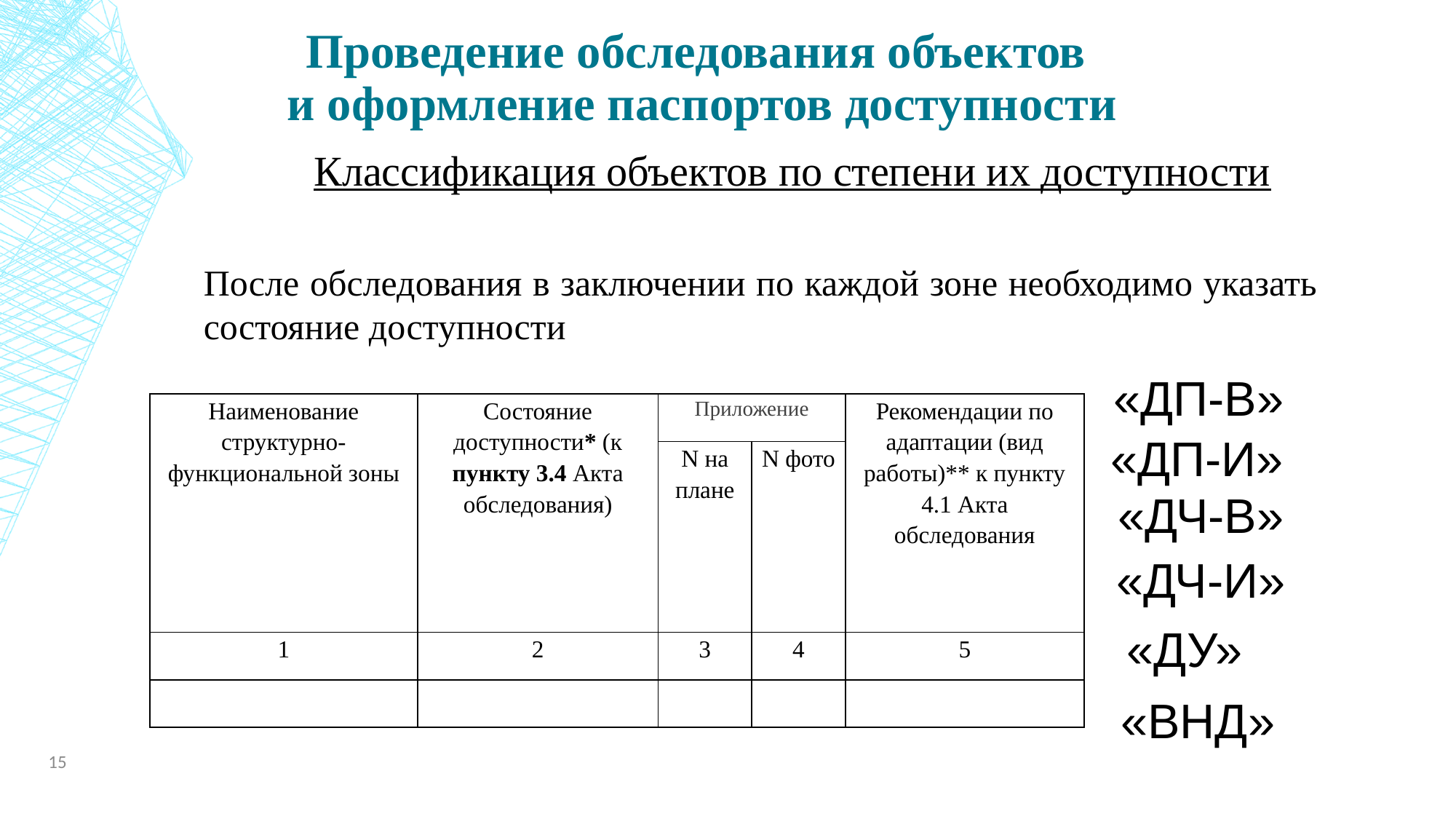

Проведение обследования объектов
и оформление паспортов доступности
Классификация объектов по степени их доступности
После обследования в заключении по каждой зоне необходимо указать состояние доступности
«ДП-В»
| Наименование структурно-функциональной зоны | Состояние доступности\* (к пункту 3.4 Акта обследования) | Приложение |  | Рекомендации по адаптации (вид работы)\*\* к пункту 4.1 Акта обследования |
| --- | --- | --- | --- | --- |
|  |  | N на плане | N фото |  |
| 1 | 2 | 3 | 4 | 5 |
|  |  |  |  |  |
«ДП-И»
«ДЧ-В»
«ДЧ-И»
«ДУ»
«ВНД»
15